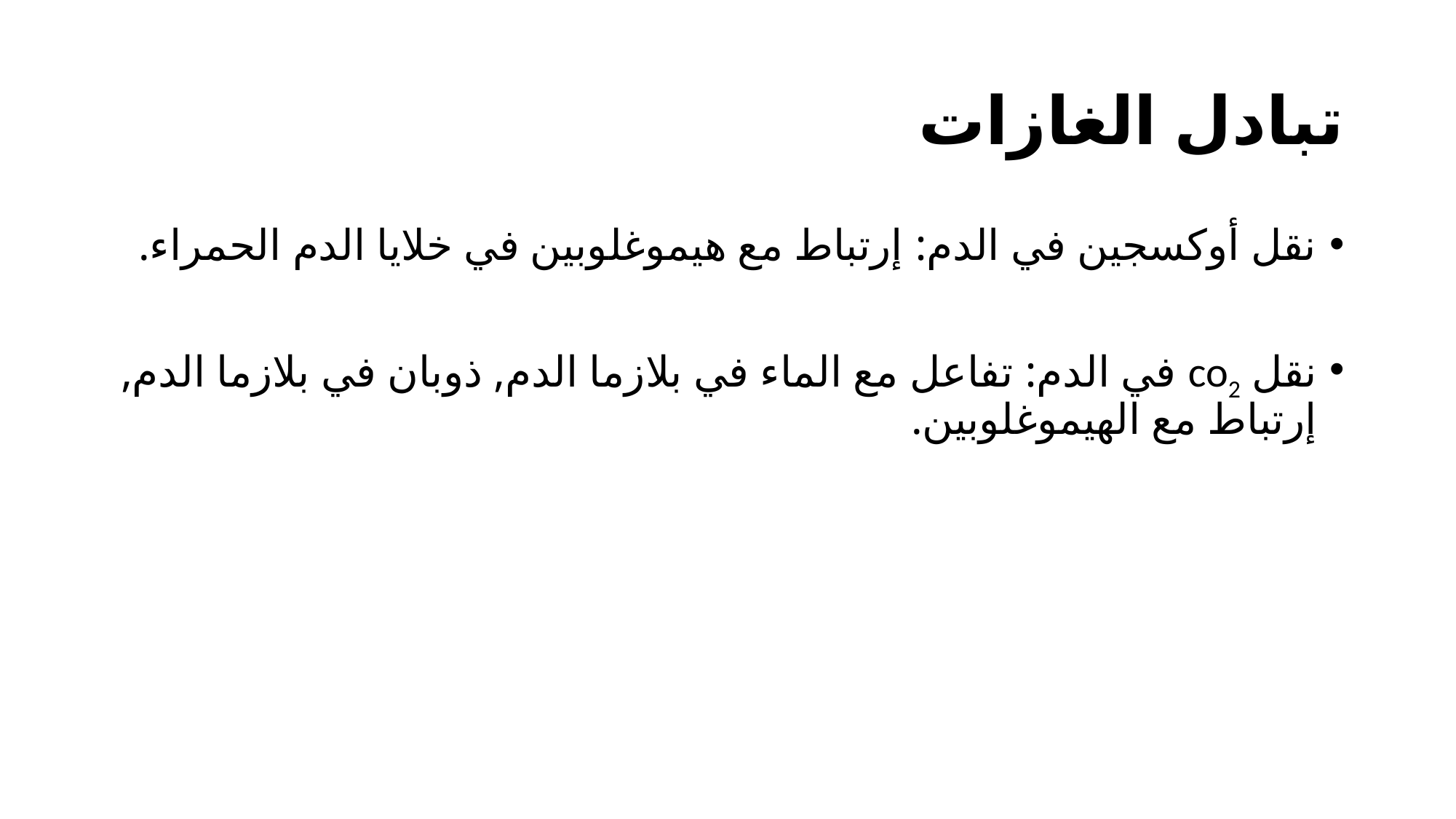

# تبادل الغازات
نقل أوكسجين في الدم: إرتباط مع هيموغلوبين في خلايا الدم الحمراء.

نقل co2 في الدم: تفاعل مع الماء في بلازما الدم, ذوبان في بلازما الدم, إرتباط مع الهيموغلوبين.